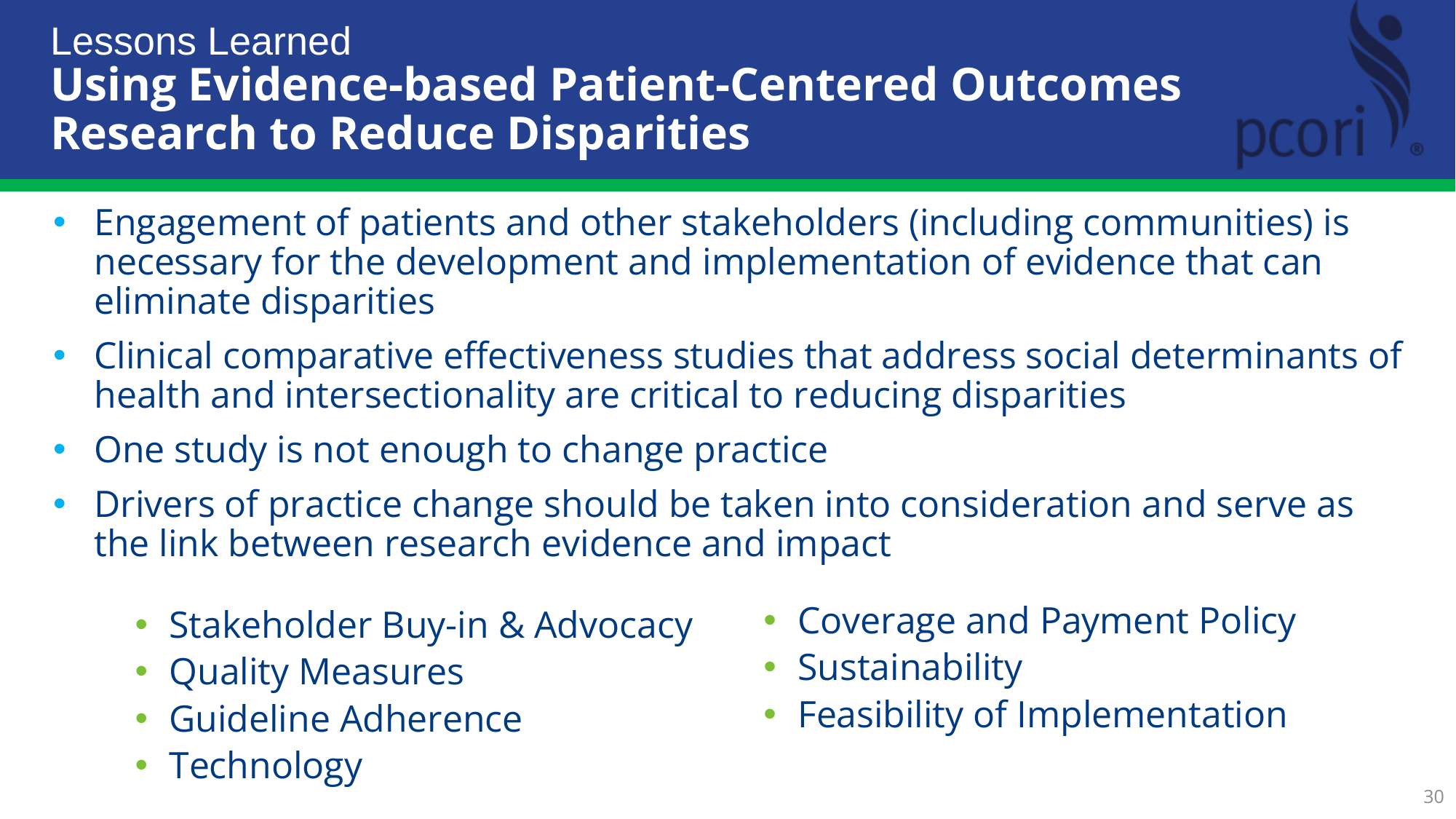

Lessons Learned
Using Evidence-based Patient-Centered Outcomes Research to Reduce Disparities
Engagement of patients and other stakeholders (including communities) is necessary for the development and implementation of evidence that can eliminate disparities
Clinical comparative effectiveness studies that address social determinants of health and intersectionality are critical to reducing disparities
One study is not enough to change practice
Drivers of practice change should be taken into consideration and serve as the link between research evidence and impact

Stakeholder Buy-in & Advocacy
Quality Measures
Guideline Adherence
Technology

Coverage and Payment Policy
Sustainability
Feasibility of Implementation

30